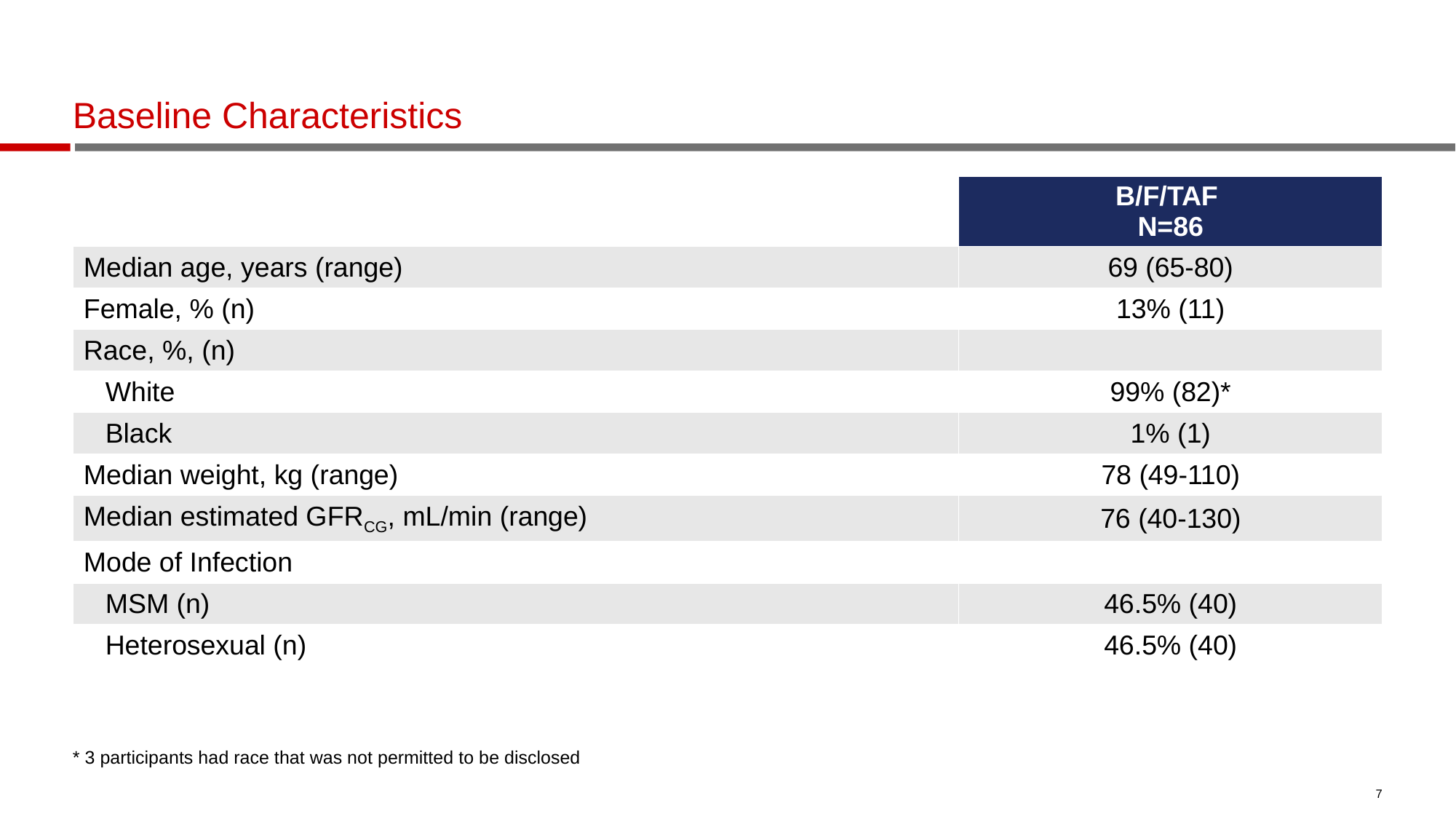

# Baseline Characteristics
|  | B/F/TAF N=86 |
| --- | --- |
| Median age, years (range) | 69 (65-80) |
| Female, % (n) | 13% (11) |
| Race, %, (n) |  |
| White | 99% (82)\* |
| Black | 1% (1) |
| Median weight, kg (range) | 78 (49-110) |
| Median estimated GFRCG, mL/min (range) | 76 (40-130) |
| Mode of Infection |  |
| MSM (n) | 46.5% (40) |
| Heterosexual (n) | 46.5% (40) |

* 3 participants had race that was not permitted to be disclosed
7